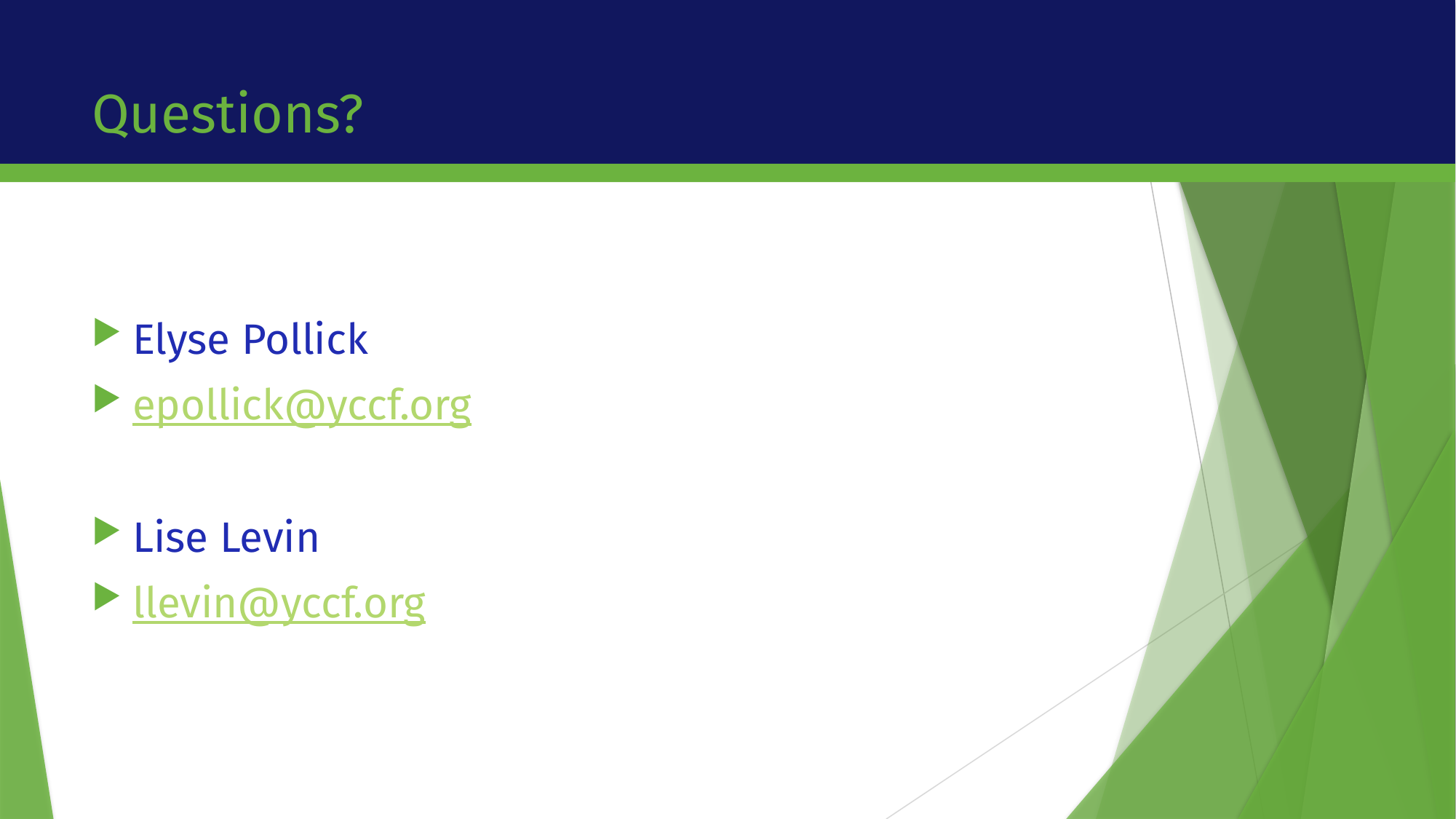

# Questions?

Elyse Pollick
epollick@yccf.org

Lise Levin
llevin@yccf.org